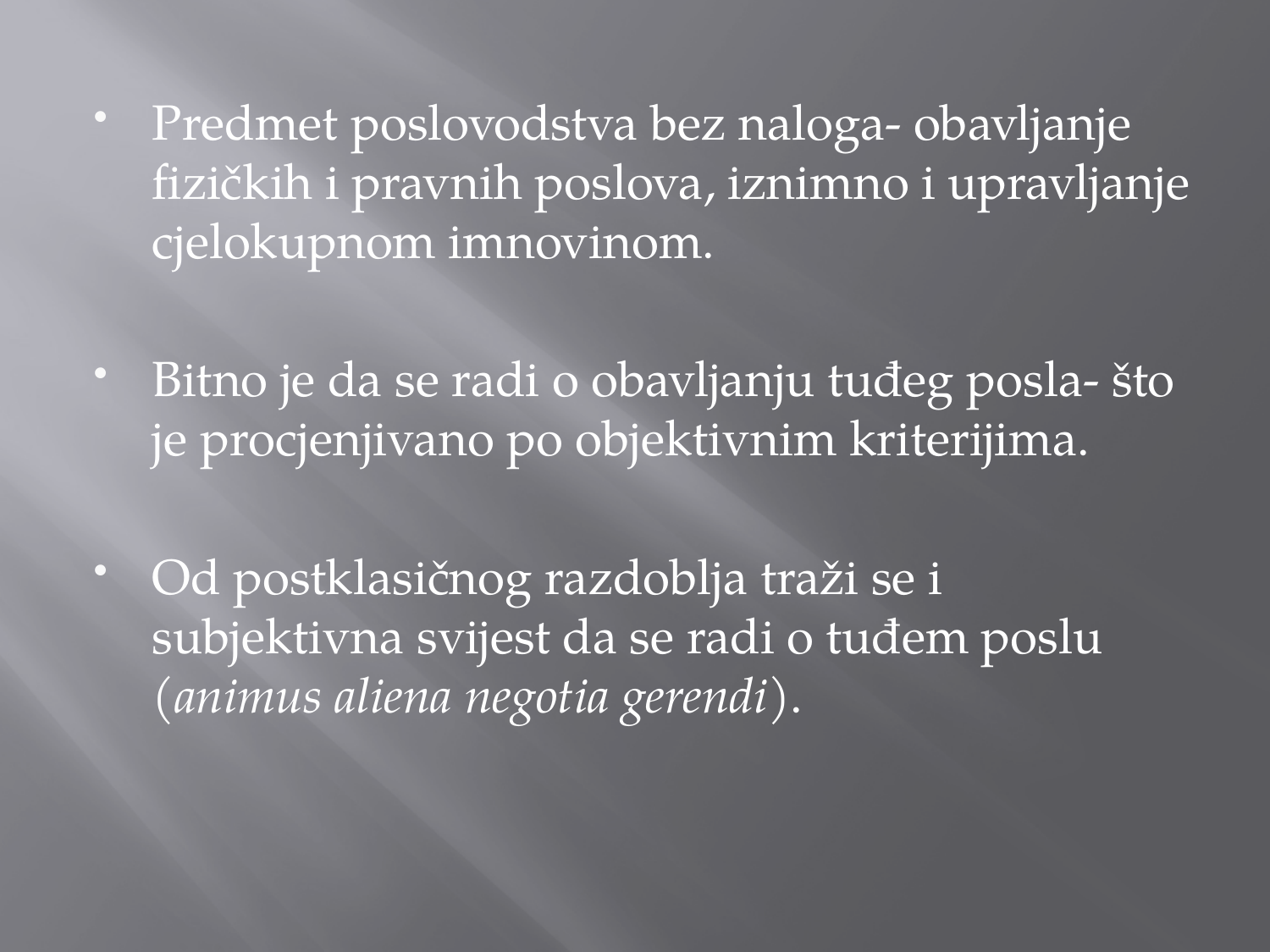

Predmet poslovodstva bez naloga- obavljanje fizičkih i pravnih poslova, iznimno i upravljanje cjelokupnom imnovinom.

Bitno je da se radi o obavljanju tuđeg posla- što je procjenjivano po objektivnim kriterijima.

Od postklasičnog razdoblja traži se i subjektivna svijest da se radi o tuđem poslu (animus aliena negotia gerendi).